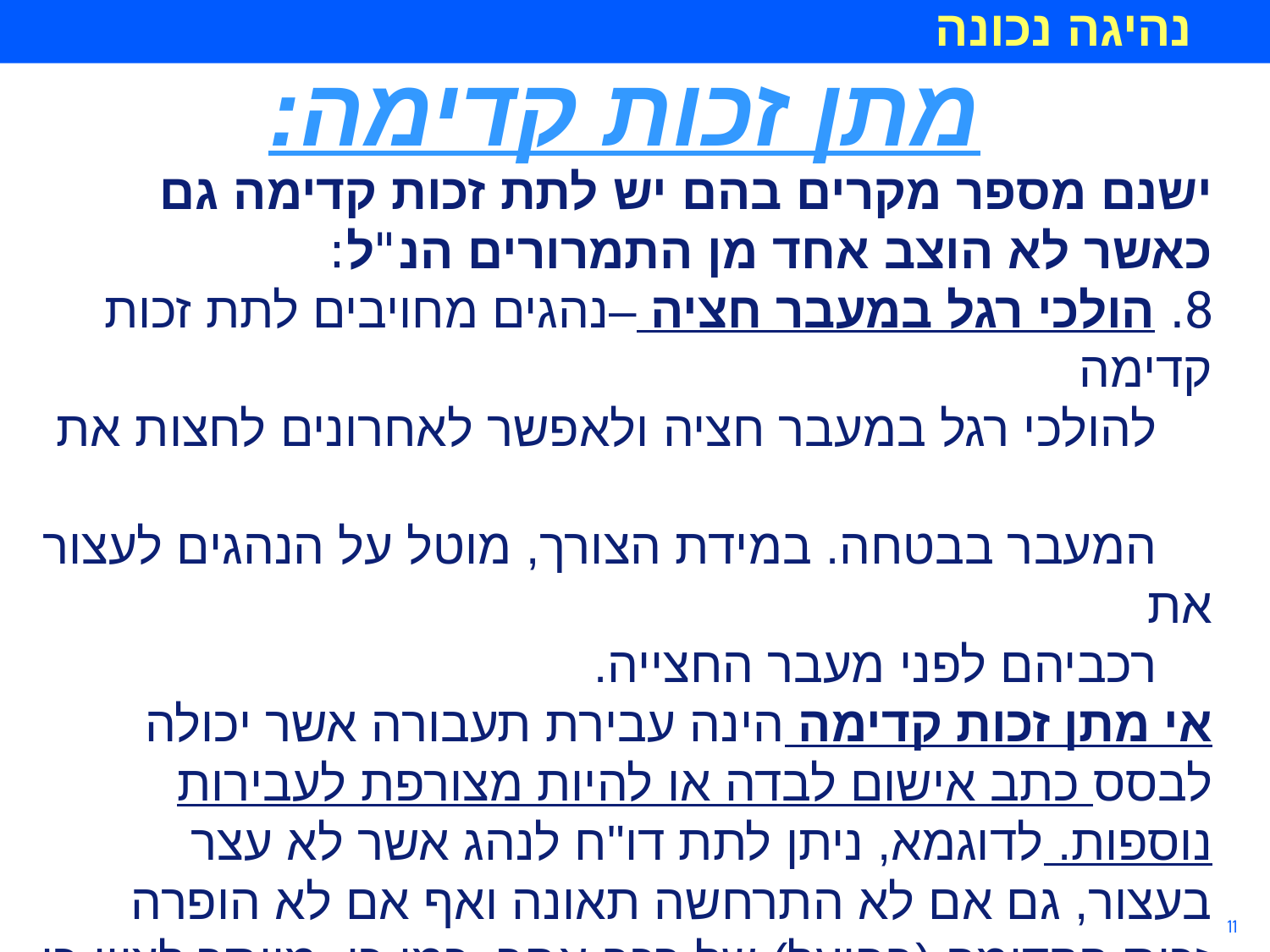

מתן זכות קדימה:
ישנם מספר מקרים בהם יש לתת זכות קדימה גם כאשר לא הוצב אחד מן התמרורים הנ"ל:
8. הולכי רגל במעבר חציה –נהגים מחויבים לתת זכות קדימה
    להולכי רגל במעבר חציה ולאפשר לאחרונים לחצות את
    המעבר בבטחה. במידת הצורך, מוטל על הנהגים לעצור את
    רכביהם לפני מעבר החצייה.
אי מתן זכות קדימה הינה עבירת תעבורה אשר יכולה לבסס כתב אישום לבדה או להיות מצורפת לעבירות נוספות. לדוגמא, ניתן לתת דו"ח לנהג אשר לא עצר בעצור, גם אם לא התרחשה תאונה ואף אם לא הופרה זכות הקדימה (בפועל) של רכב אחר. כמו כן, מיותר לציין כי אי מתן זכות קדימה מהווה בסיס לתאונות דרכים רבים ולא אחת העבירה הנ"ל מיוחסת כנגד נאשמים אשר היו מעורבים בתאונות.